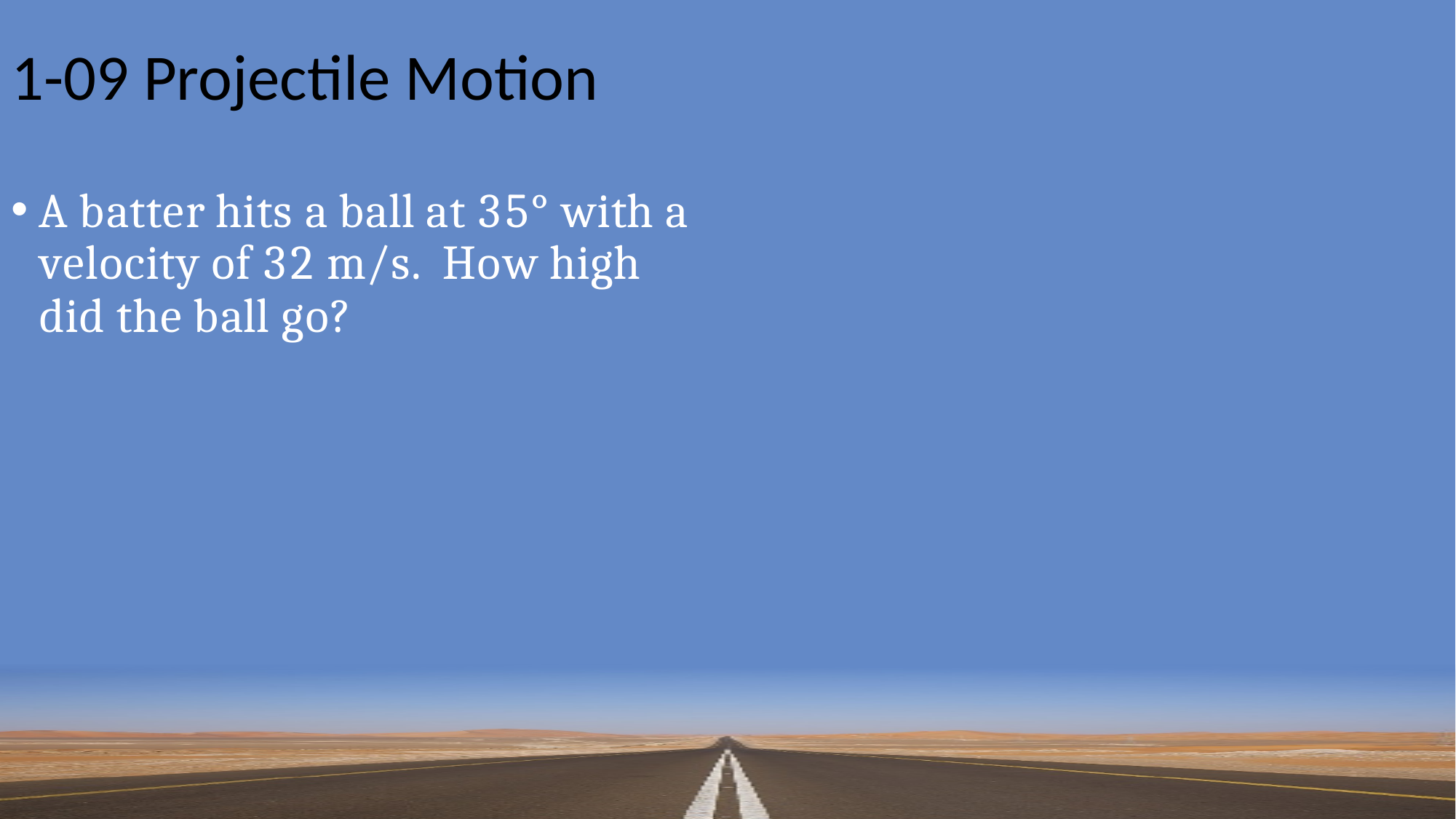

# 1-09 Projectile Motion
A batter hits a ball at 35° with a velocity of 32 m/s.  How high did the ball go?